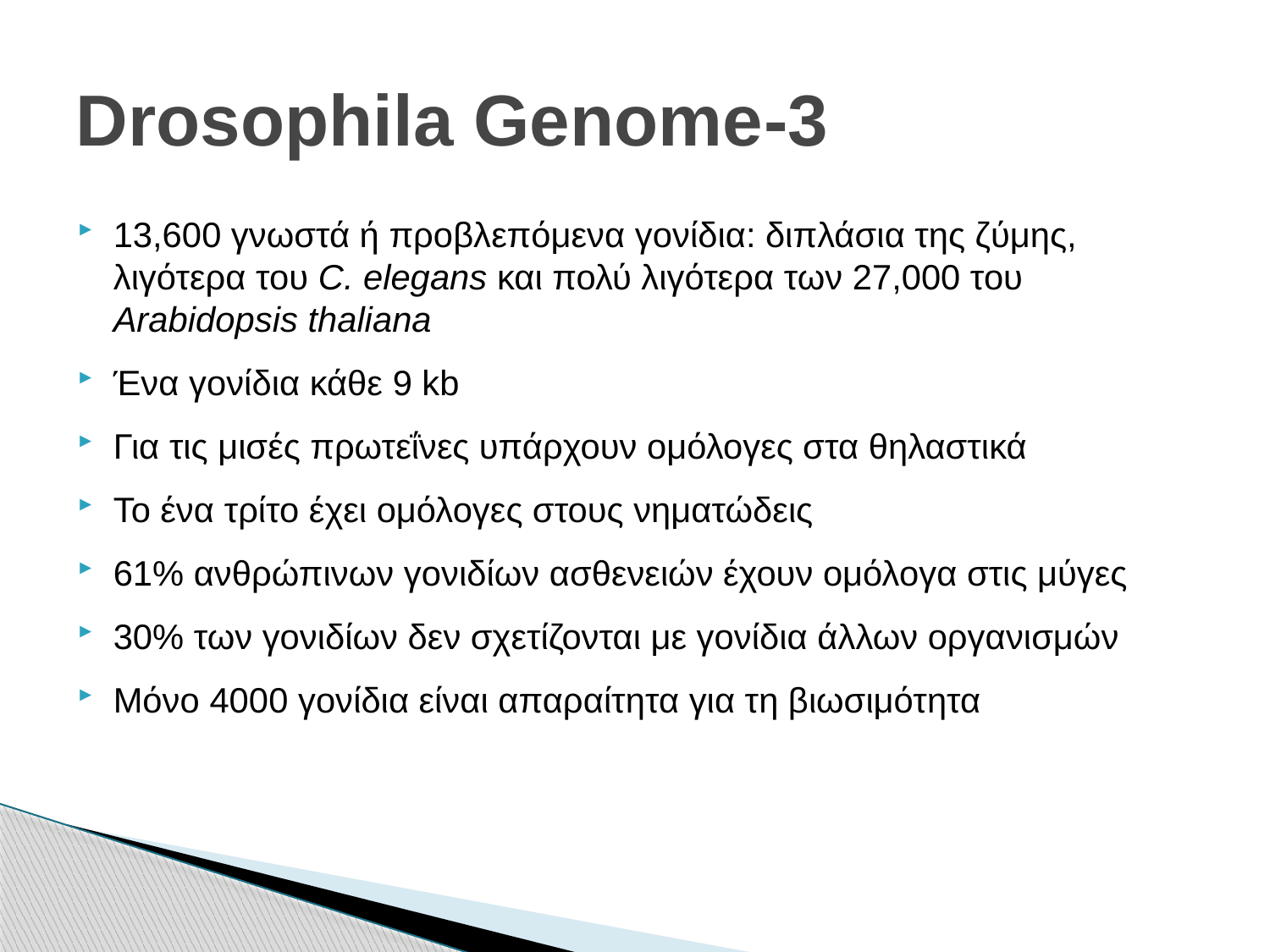

# Drosophila Genome-3
13,600 γνωστά ή προβλεπόμενα γονίδια: διπλάσια της ζύμης, λιγότερα του C. elegans και πολύ λιγότερα των 27,000 του Arabidopsis thaliana
Ένα γονίδια κάθε 9 kb
Για τις μισές πρωτεΐνες υπάρχουν ομόλογες στα θηλαστικά
Το ένα τρίτο έχει ομόλογες στους νηματώδεις
61% ανθρώπινων γονιδίων ασθενειών έχουν ομόλογα στις μύγες
30% των γονιδίων δεν σχετίζονται με γονίδια άλλων οργανισμών
Μόνο 4000 γονίδια είναι απαραίτητα για τη βιωσιμότητα